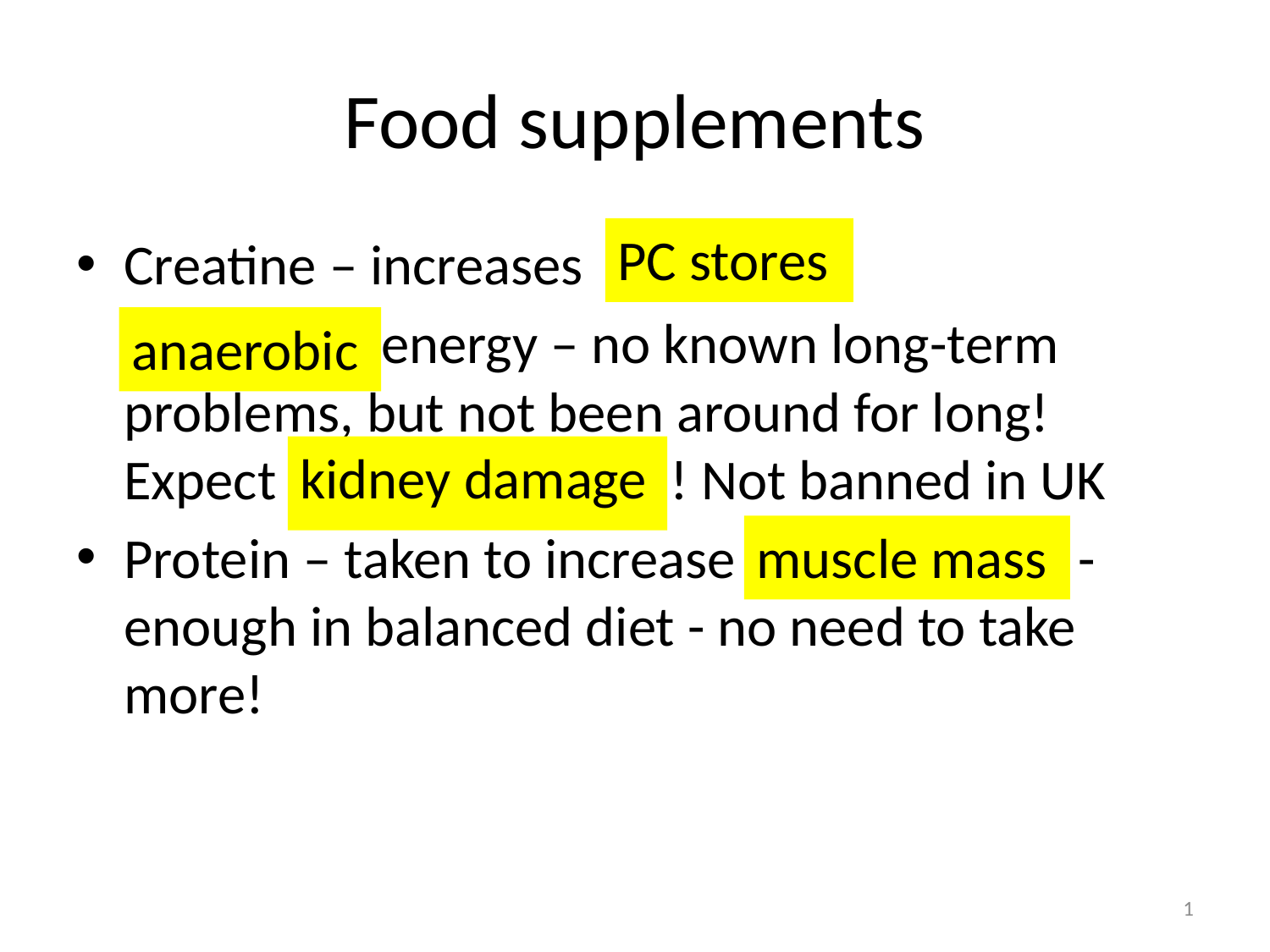

# Food supplements
PC stores
Creatine – increases                   –
                        energy – no known long-term problems, but not been around for long! Expect                               ! Not banned in UK
Protein – taken to increase                           - enough in balanced diet - no need to take more!
anaerobic
kidney damage
muscle mass
1